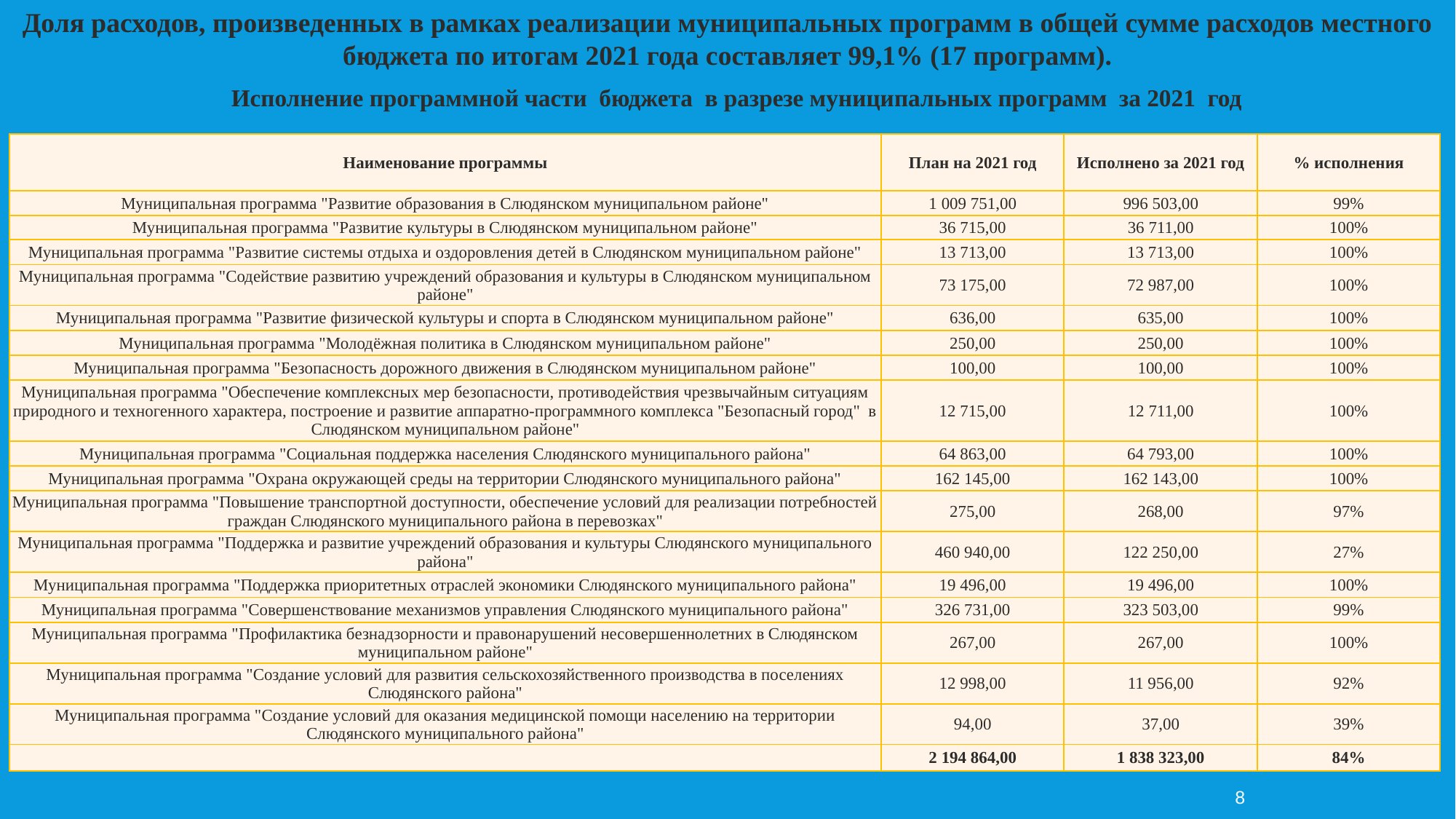

Доля расходов, произведенных в рамках реализации муниципальных программ в общей сумме расходов местного бюджета по итогам 2021 года составляет 99,1% (17 программ).
Исполнение программной части  бюджета  в разрезе муниципальных программ  за 2021  год
| Наименование программы | План на 2021 год | Исполнено за 2021 год | % исполнения |
| --- | --- | --- | --- |
| Муниципальная программа "Развитие образования в Слюдянском муниципальном районе" | 1 009 751,00 | 996 503,00 | 99% |
| Муниципальная программа "Развитие культуры в Слюдянском муниципальном районе" | 36 715,00 | 36 711,00 | 100% |
| Муниципальная программа "Развитие системы отдыха и оздоровления детей в Слюдянском муниципальном районе" | 13 713,00 | 13 713,00 | 100% |
| Муниципальная программа "Содействие развитию учреждений образования и культуры в Слюдянском муниципальном районе" | 73 175,00 | 72 987,00 | 100% |
| Муниципальная программа "Развитие физической культуры и спорта в Слюдянском муниципальном районе" | 636,00 | 635,00 | 100% |
| Муниципальная программа "Молодёжная политика в Слюдянском муниципальном районе" | 250,00 | 250,00 | 100% |
| Муниципальная программа "Безопасность дорожного движения в Слюдянском муниципальном районе" | 100,00 | 100,00 | 100% |
| Муниципальная программа "Обеспечение комплексных мер безопасности, противодействия чрезвычайным ситуациям природного и техногенного характера, построение и развитие аппаратно-программного комплекса "Безопасный город" в Слюдянском муниципальном районе" | 12 715,00 | 12 711,00 | 100% |
| Муниципальная программа "Социальная поддержка населения Слюдянского муниципального района" | 64 863,00 | 64 793,00 | 100% |
| Муниципальная программа "Охрана окружающей среды на территории Слюдянского муниципального района" | 162 145,00 | 162 143,00 | 100% |
| Муниципальная программа "Повышение транспортной доступности, обеспечение условий для реализации потребностей граждан Слюдянского муниципального района в перевозках" | 275,00 | 268,00 | 97% |
| Муниципальная программа "Поддержка и развитие учреждений образования и культуры Слюдянского муниципального района" | 460 940,00 | 122 250,00 | 27% |
| Муниципальная программа "Поддержка приоритетных отраслей экономики Слюдянского муниципального района" | 19 496,00 | 19 496,00 | 100% |
| Муниципальная программа "Совершенствование механизмов управления Слюдянского муниципального района" | 326 731,00 | 323 503,00 | 99% |
| Муниципальная программа "Профилактика безнадзорности и правонарушений несовершеннолетних в Слюдянском муниципальном районе" | 267,00 | 267,00 | 100% |
| Муниципальная программа "Создание условий для развития сельскохозяйственного производства в поселениях Слюдянского района" | 12 998,00 | 11 956,00 | 92% |
| Муниципальная программа "Создание условий для оказания медицинской помощи населению на территории Слюдянского муниципального района" | 94,00 | 37,00 | 39% |
|  | 2 194 864,00 | 1 838 323,00 | 84% |
8